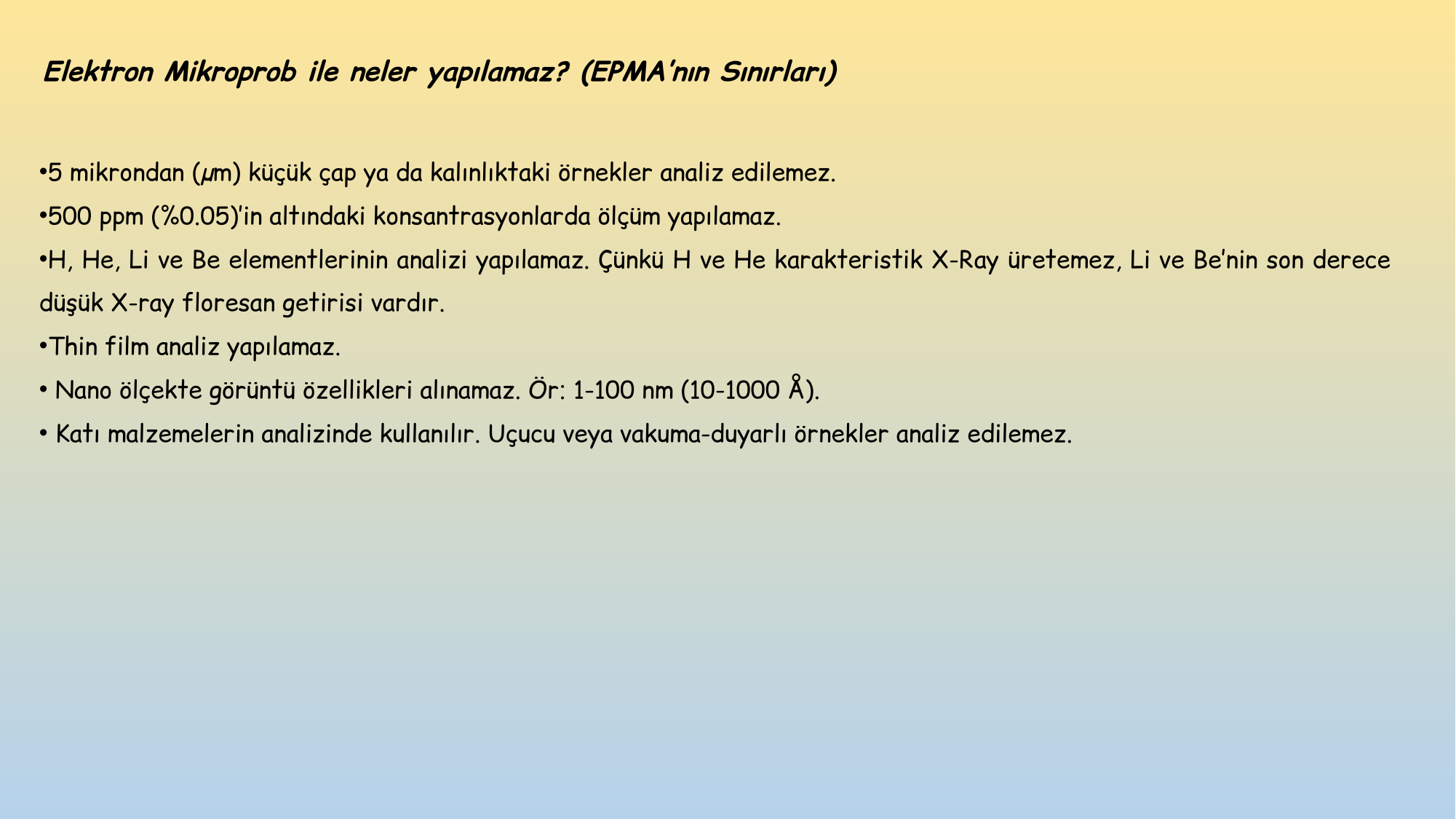

Elektron Mikroprob ile neler yapılamaz? (EPMA’nın Sınırları)
5 mikrondan (µm) küçük çap ya da kalınlıktaki örnekler analiz edilemez.
500 ppm (%0.05)’in altındaki konsantrasyonlarda ölçüm yapılamaz.
H, He, Li ve Be elementlerinin analizi yapılamaz. Çünkü H ve He karakteristik X-Ray üretemez, Li ve Be’nin son derece düşük X-ray floresan getirisi vardır.
Thin film analiz yapılamaz.
 Nano ölçekte görüntü özellikleri alınamaz. Ör: 1-100 nm (10-1000 Å).
 Katı malzemelerin analizinde kullanılır. Uçucu veya vakuma-duyarlı örnekler analiz edilemez.